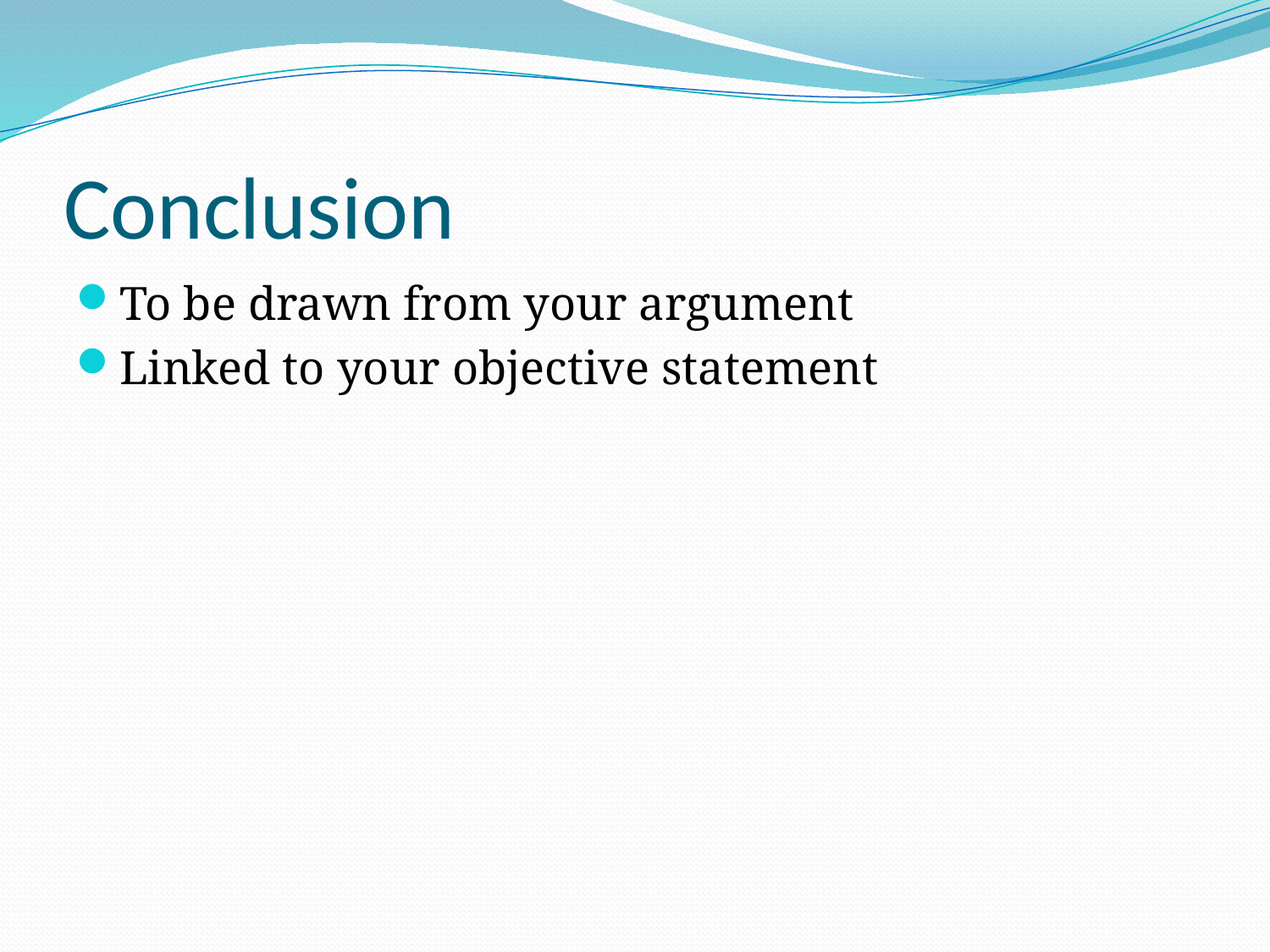

# Conclusion
To be drawn from your argument
Linked to your objective statement